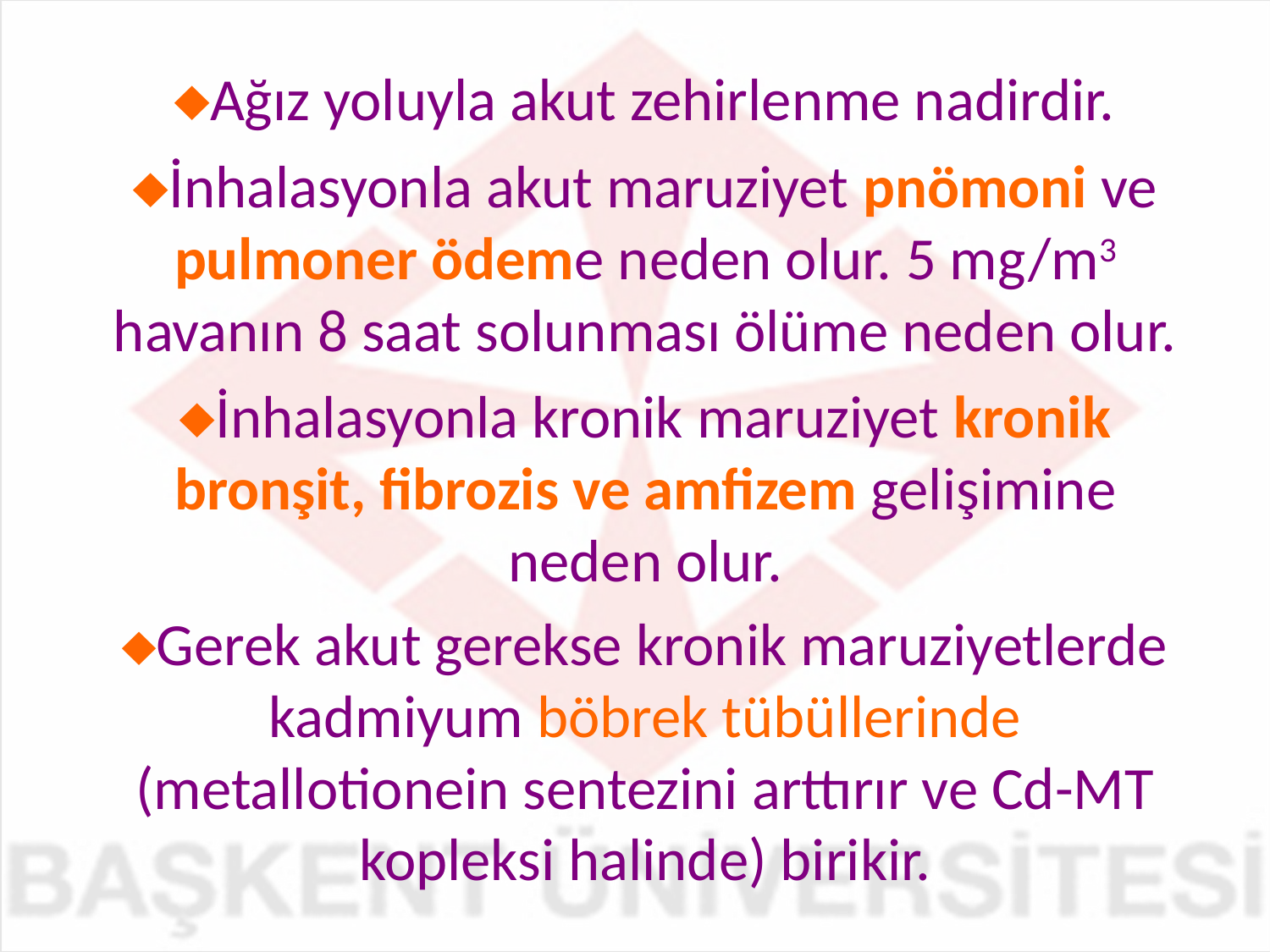

♦Ağız yoluyla akut zehirlenme nadirdir.
♦İnhalasyonla akut maruziyet pnömoni ve pulmoner ödeme neden olur. 5 mg/m3 havanın 8 saat solunması ölüme neden olur.
♦İnhalasyonla kronik maruziyet kronik bronşit, fibrozis ve amfizem gelişimine neden olur.
♦Gerek akut gerekse kronik maruziyetlerde kadmiyum böbrek tübüllerinde (metallotionein sentezini arttırır ve Cd-MT kopleksi halinde) birikir.